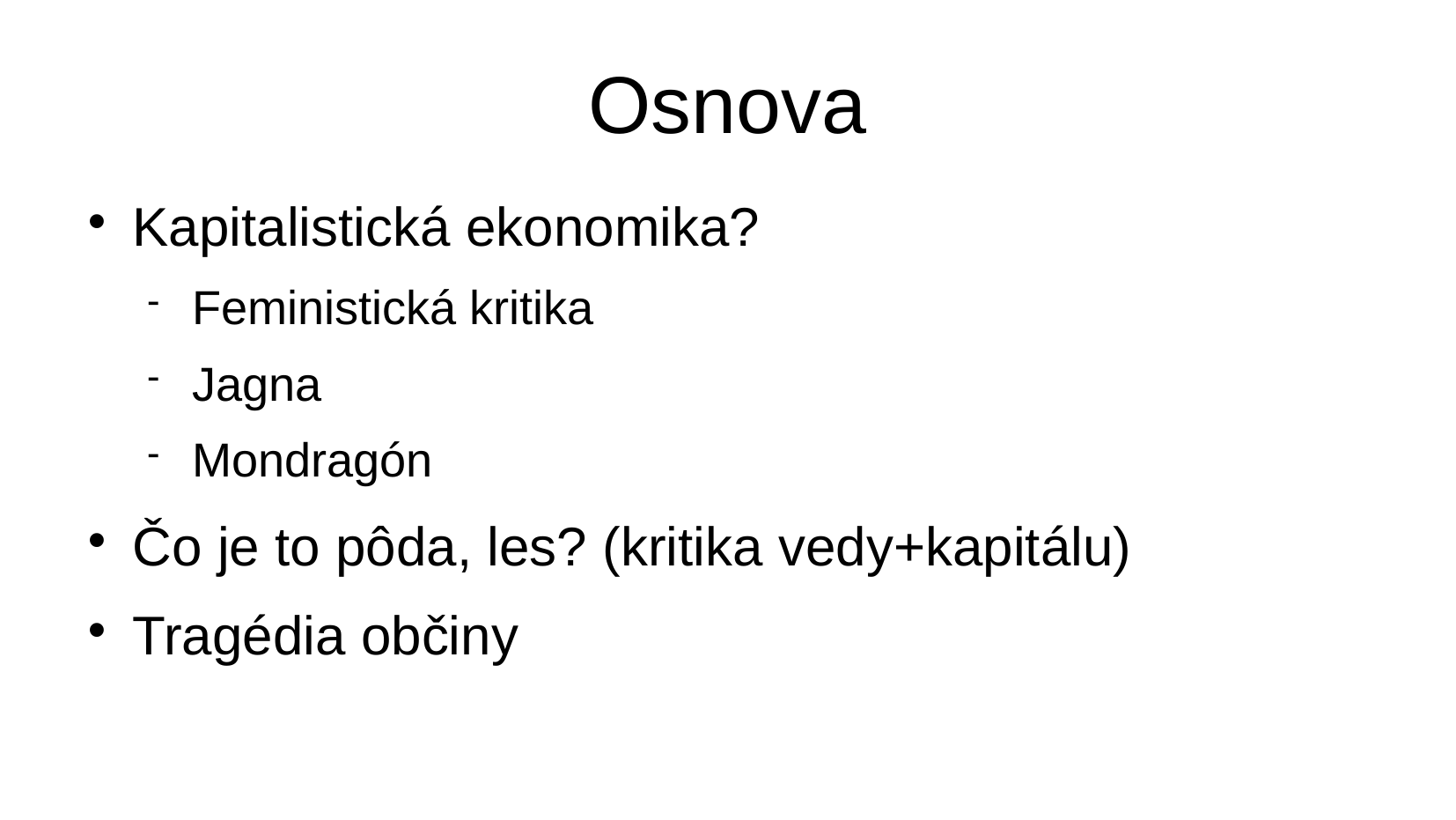

Osnova
Kapitalistická ekonomika?
Feministická kritika
Jagna
Mondragón
Čo je to pôda, les? (kritika vedy+kapitálu)
Tragédia občiny